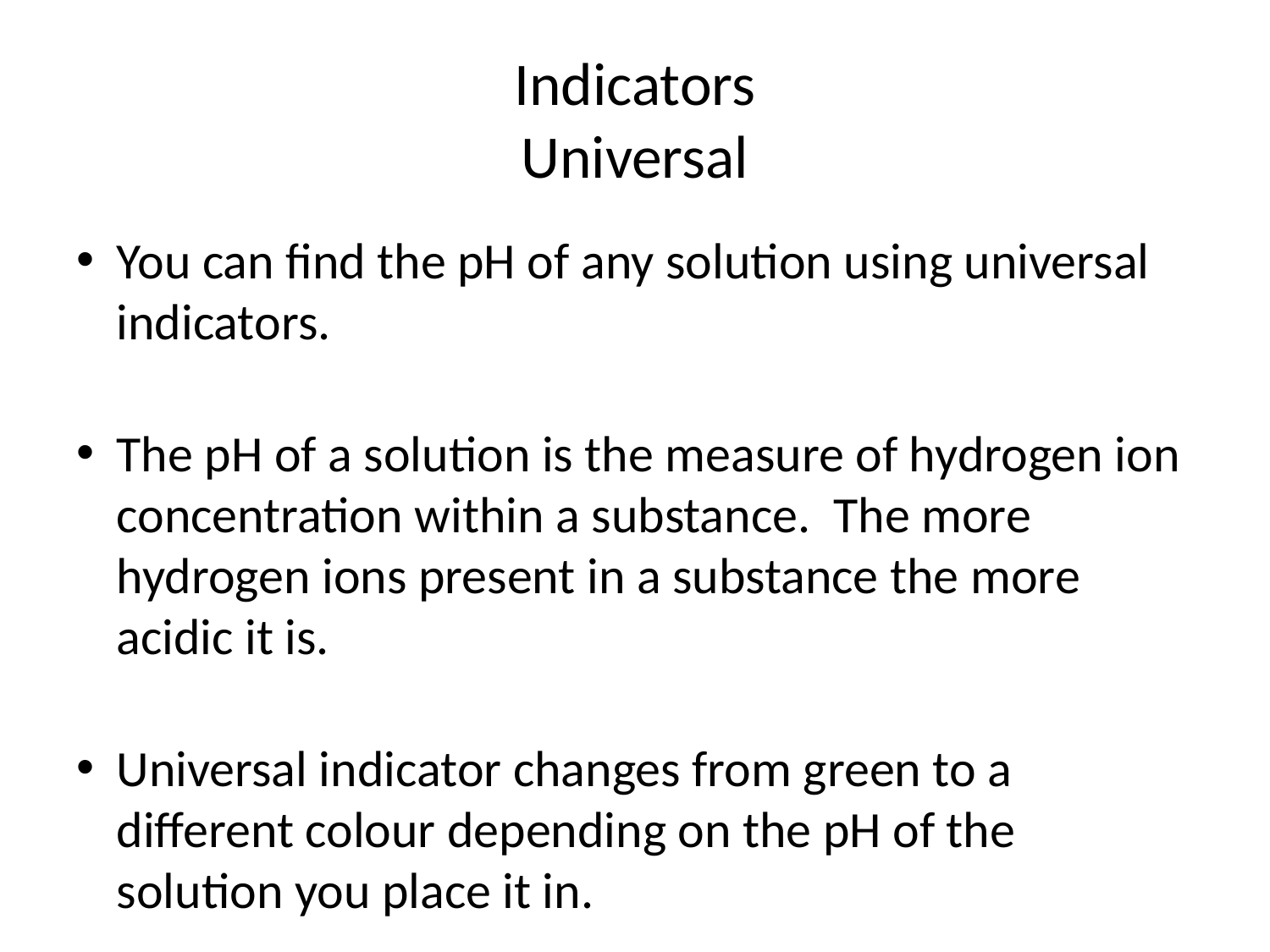

# Indicators Universal
You can find the pH of any solution using universal indicators.
The pH of a solution is the measure of hydrogen ion concentration within a substance.  The more hydrogen ions present in a substance the more acidic it is.
Universal indicator changes from green to a different colour depending on the pH of the solution you place it in.